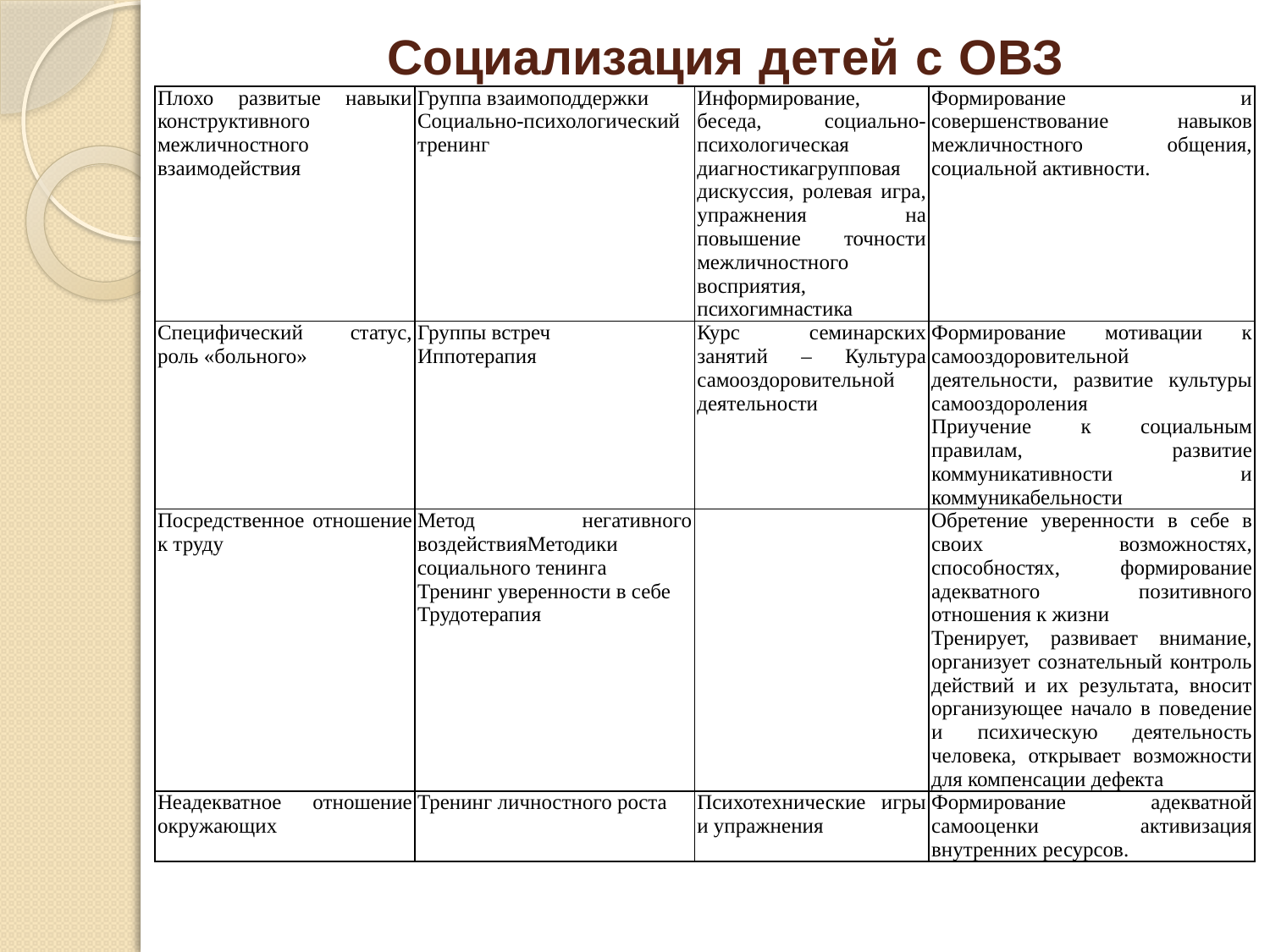

# Социализация детей с ОВЗ
| Плохо развитые навыки конструктивного межличностного взаимодействия | Группа взаимоподдержки Социально-психологический тренинг | Информирование, беседа, социально-психологическая диагностикагрупповая дискуссия, ролевая игра, упражнения на повышение точности межличностного восприятия, психогимнастика | Формирование и совершенствование навыков межличностного общения, социальной активности. |
| --- | --- | --- | --- |
| Специфический статус, роль «больного» | Группы встреч Иппотерапия | Курс семинарских занятий – Культура самооздоровительной деятельности | Формирование мотивации к самооздоровительной деятельности, развитие культуры самооздороления Приучение к социальным правилам, развитие коммуникативности и коммуникабельности |
| Посредственное отношение к труду | Метод негативного воздействияМетодики социального тенинга Тренинг уверенности в себе Трудотерапия |  | Обретение уверенности в себе в своих возможностях, способностях, формирование адекватного позитивного отношения к жизни Тренирует, развивает внимание, организует сознательный контроль действий и их результата, вносит организующее начало в поведение и психическую деятельность человека, открывает возможности для компенсации дефекта |
| Неадекватное отношение окружающих | Тренинг личностного роста | Психотехнические игры и упражнения | Формирование адекватной самооценки активизация внутренних ресурсов. |